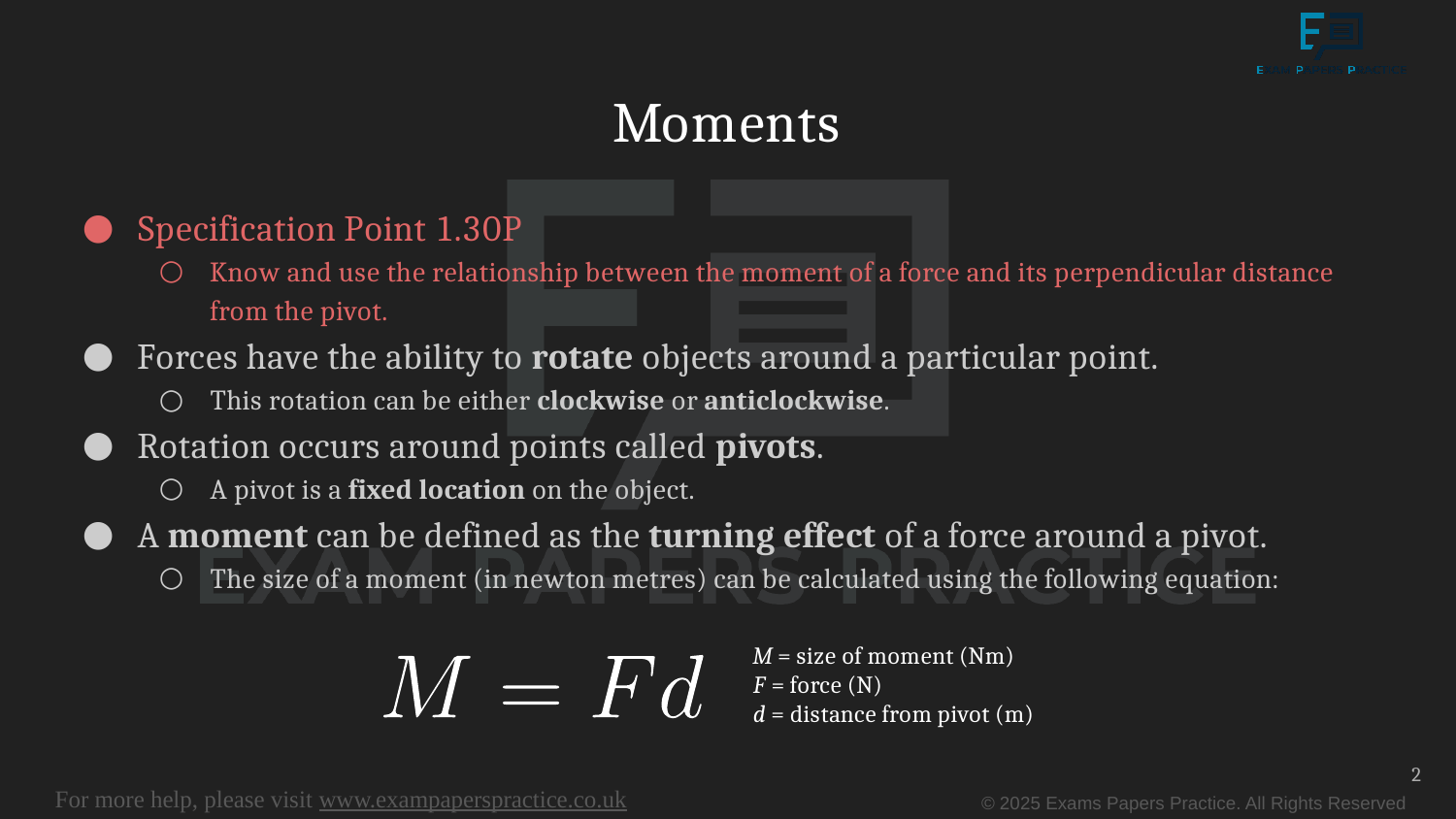

# Moments
Specification Point 1.30P
Know and use the relationship between the moment of a force and its perpendicular distance from the pivot.
Forces have the ability to rotate objects around a particular point.
This rotation can be either clockwise or anticlockwise.
Rotation occurs around points called pivots.
A pivot is a fixed location on the object.
A moment can be defined as the turning effect of a force around a pivot.
The size of a moment (in newton metres) can be calculated using the following equation:
M = size of moment (Nm)
F = force (N)
d = distance from pivot (m)

2